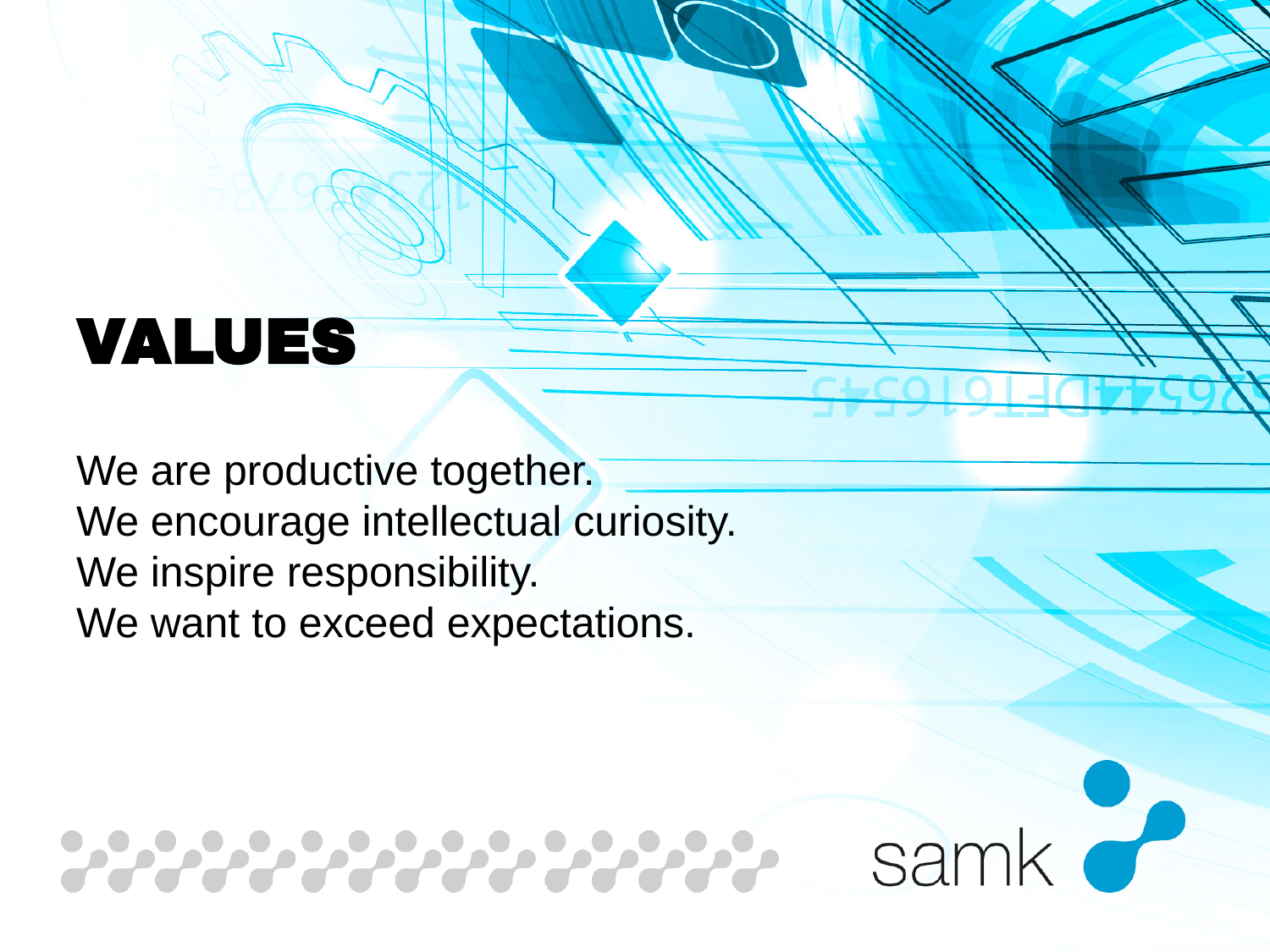

# VALUES
We are productive together.
We encourage intellectual curiosity.
We inspire responsibility.
We want to exceed expectations.